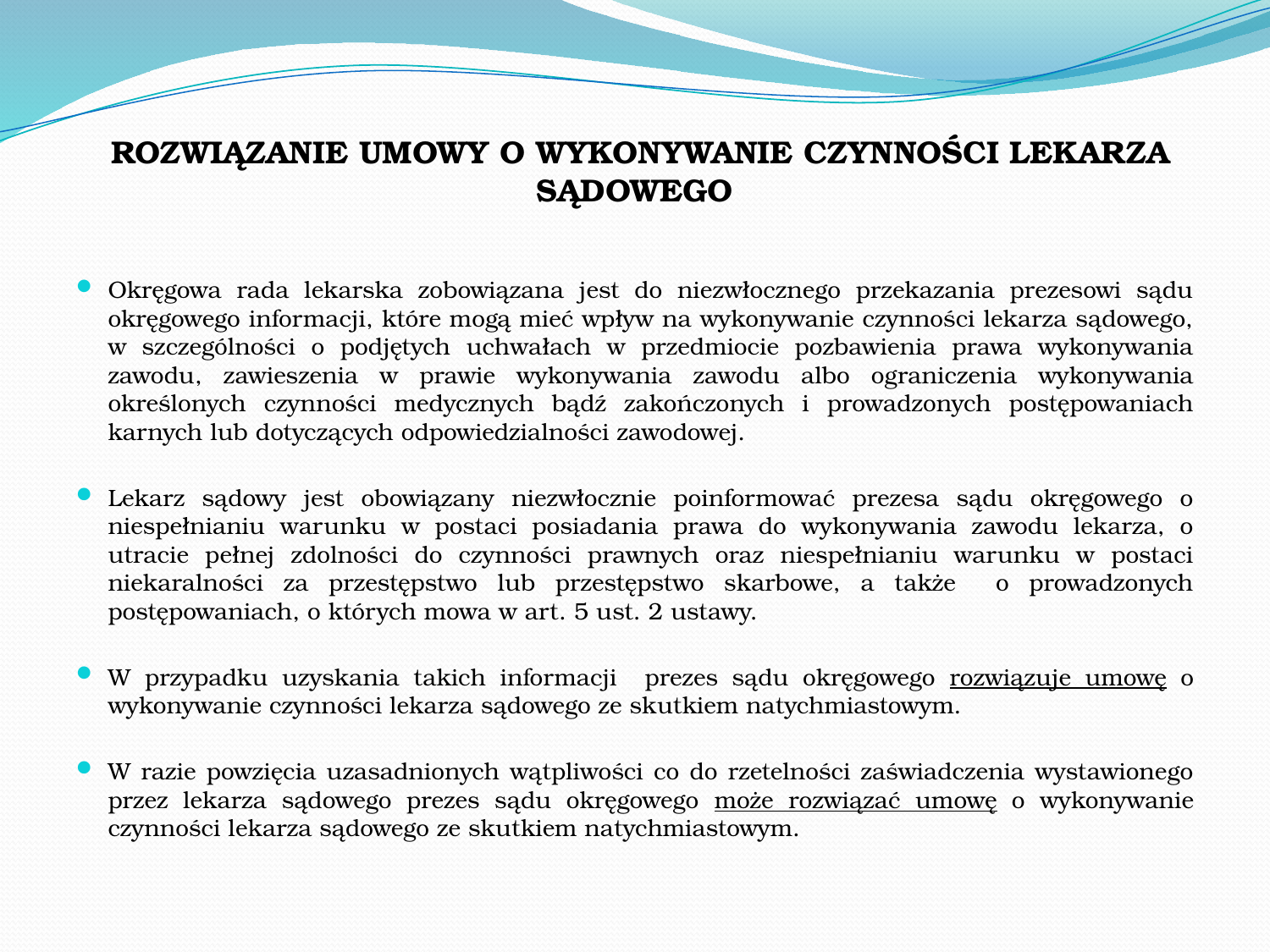

# ROZWIĄZANIE UMOWY O WYKONYWANIE CZYNNOŚCI LEKARZA SĄDOWEGO
Okręgowa rada lekarska zobowiązana jest do niezwłocznego przekazania prezesowi sądu okręgowego informacji, które mogą mieć wpływ na wykonywanie czynności lekarza sądowego, w szczególności o podjętych uchwałach w przedmiocie pozbawienia prawa wykonywania zawodu, zawieszenia w prawie wykonywania zawodu albo ograniczenia wykonywania określonych czynności medycznych bądź zakończonych i prowadzonych postępowaniach karnych lub dotyczących odpowiedzialności zawodowej.

Lekarz sądowy jest obowiązany niezwłocznie poinformować prezesa sądu okręgowego o niespełnianiu warunku w postaci posiadania prawa do wykonywania zawodu lekarza, o utracie pełnej zdolności do czynności prawnych oraz niespełnianiu warunku w postaci niekaralności za przestępstwo lub przestępstwo skarbowe, a także  o prowadzonych postępowaniach, o których mowa w art. 5 ust. 2 ustawy.

W przypadku uzyskania takich informacji  prezes sądu okręgowego rozwiązuje umowę o wykonywanie czynności lekarza sądowego ze skutkiem natychmiastowym.

W razie powzięcia uzasadnionych wątpliwości co do rzetelności zaświadczenia wystawionego przez lekarza sądowego prezes sądu okręgowego może rozwiązać umowę o wykonywanie czynności lekarza sądowego ze skutkiem natychmiastowym.